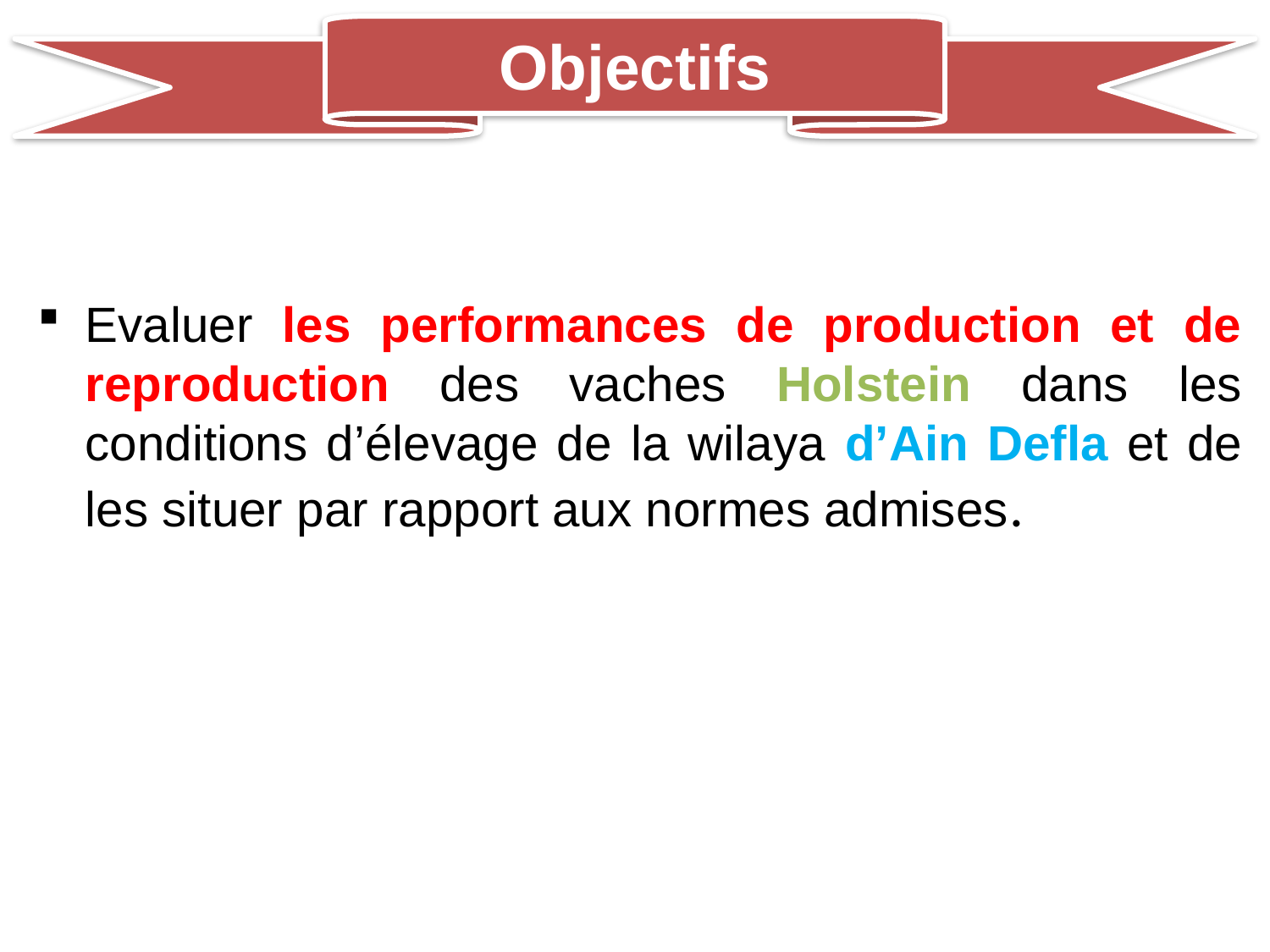

Objectifs

Evaluer les performances de production et de reproduction des vaches Holstein dans les conditions d’élevage de la wilaya d’Ain Defla et de les situer par rapport aux normes admises.